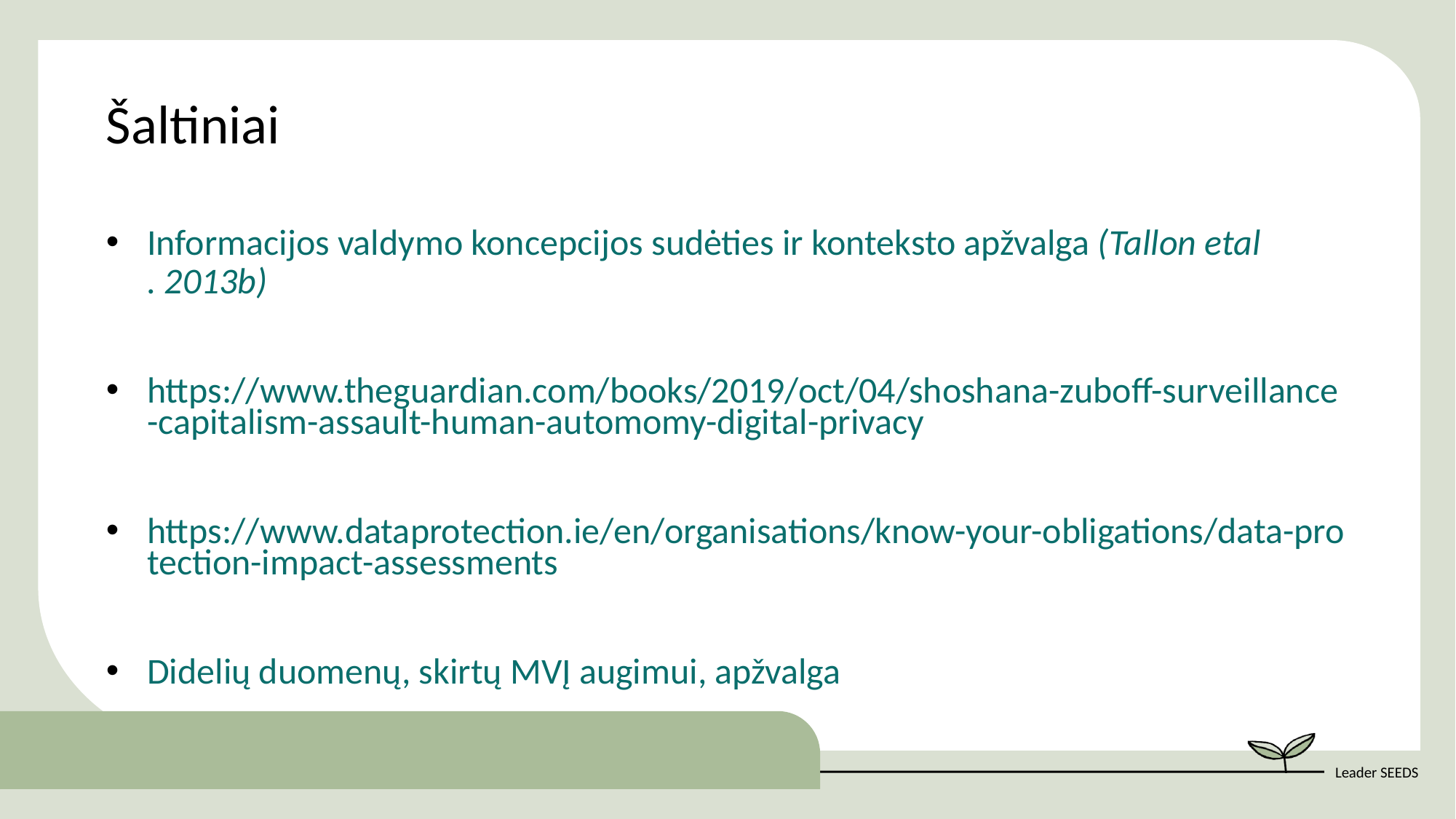

Šaltiniai
Informacijos valdymo koncepcijos sudėties ir konteksto apžvalga (Tallon etal. 2013b)

https://www.theguardian.com/books/2019/oct/04/shoshana-zuboff-surveillance-capitalism-assault-human-automomy-digital-privacy

https://www.dataprotection.ie/en/organisations/know-your-obligations/data-protection-impact-assessments

Didelių duomenų, skirtų MVĮ augimui, apžvalga